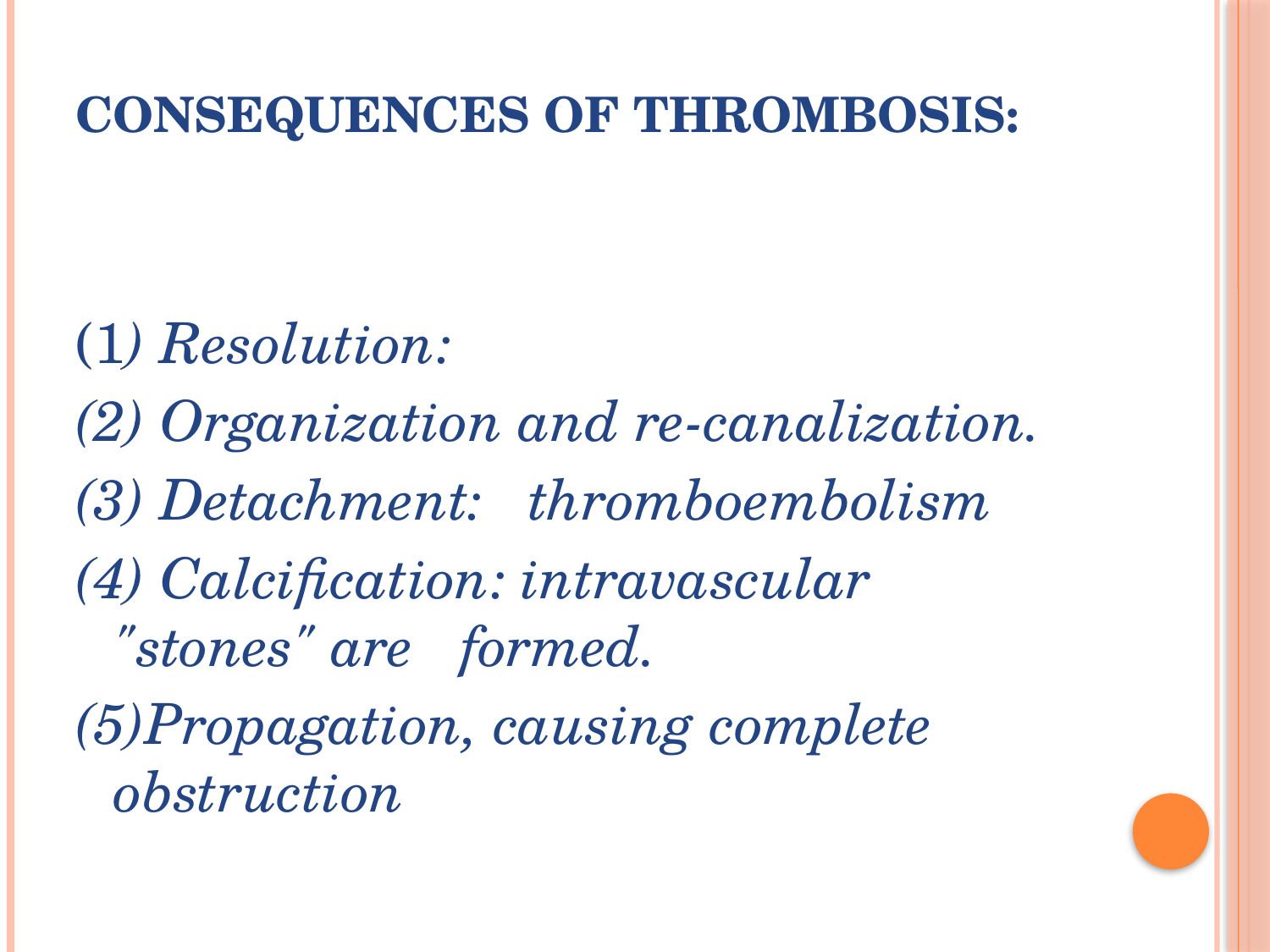

# Consequences of thrombosis:

(1) Resolution:
(2) Organization and re-canalization.
(3) Detachment:   thromboembolism
(4) Calcification: intravascular "stones" are   formed.
(5)Propagation, causing complete obstruction